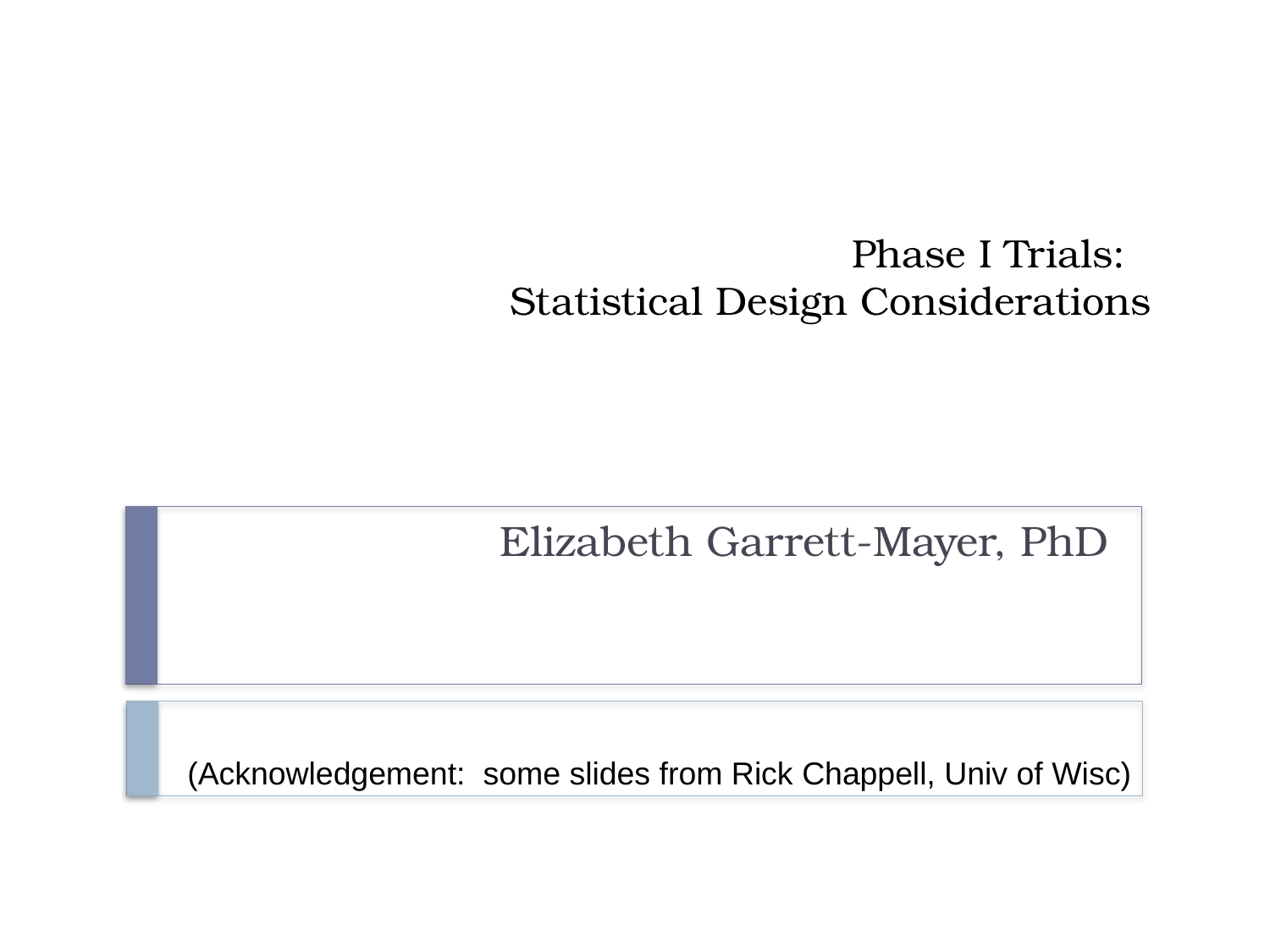

# Phase I Trials: Statistical Design Considerations
Elizabeth Garrett-Mayer, PhD
(Acknowledgement:  some slides from Rick Chappell, Univ of Wisc)